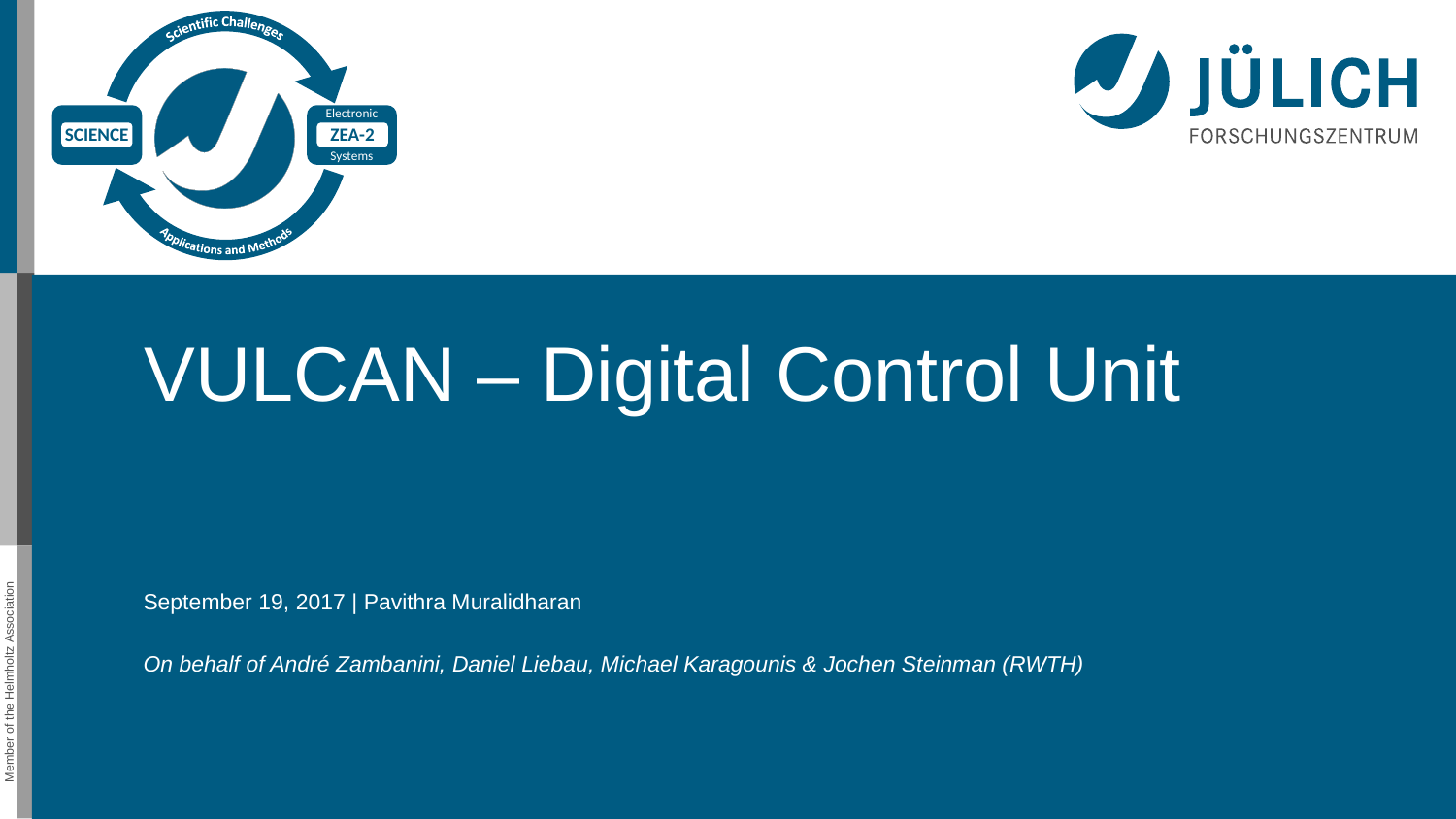

# VULCAN – Digital Control Unit
September 19, 2017 | Pavithra Muralidharan

On behalf of André Zambanini, Daniel Liebau, Michael Karagounis & Jochen Steinman (RWTH)